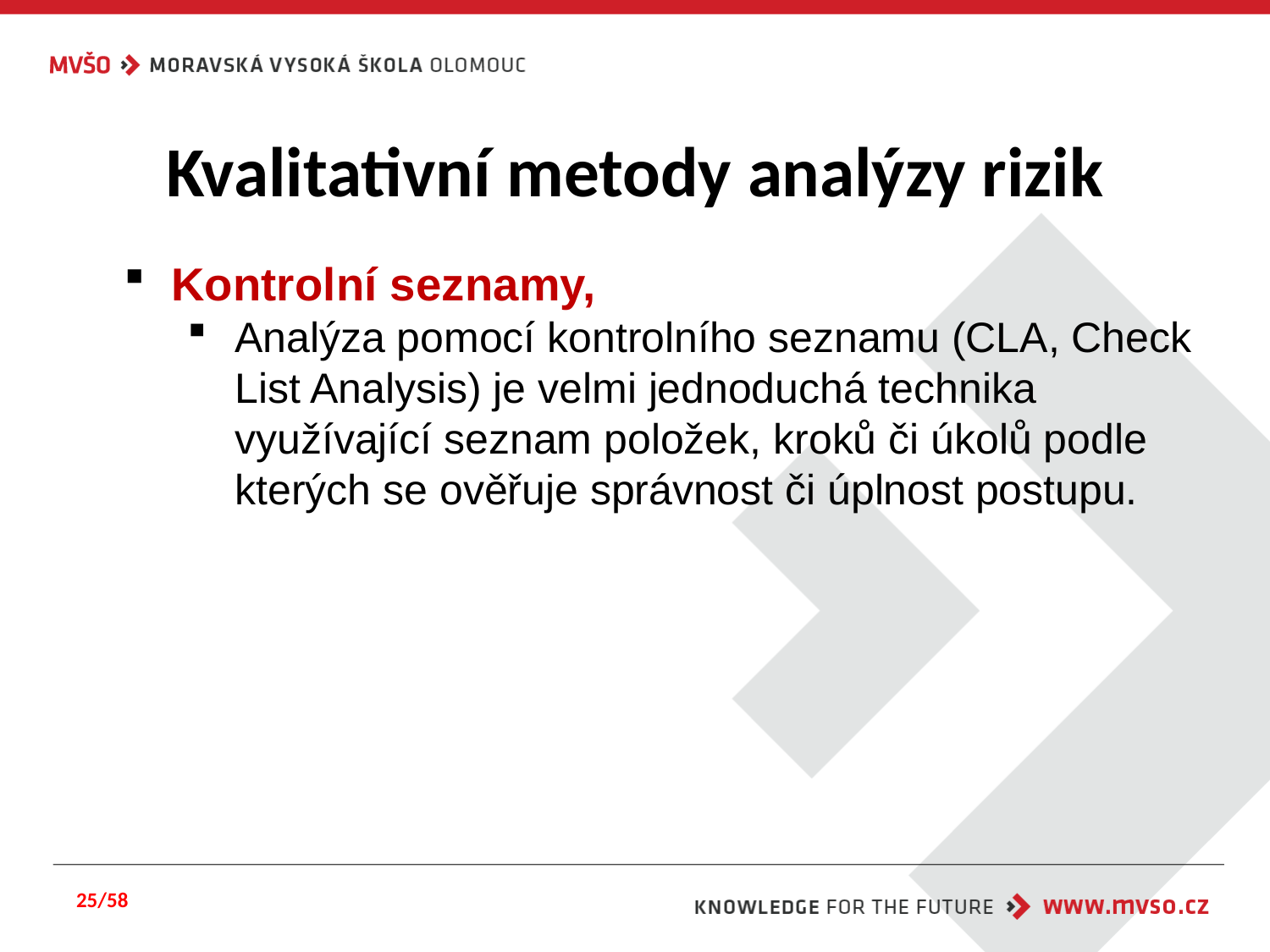

# Kvalitativní metody analýzy rizik
Kontrolní seznamy,
Analýza pomocí kontrolního seznamu (CLA, Check List Analysis) je velmi jednoduchá technika využívající seznam položek, kroků či úkolů podle kterých se ověřuje správnost či úplnost postupu.
25/58